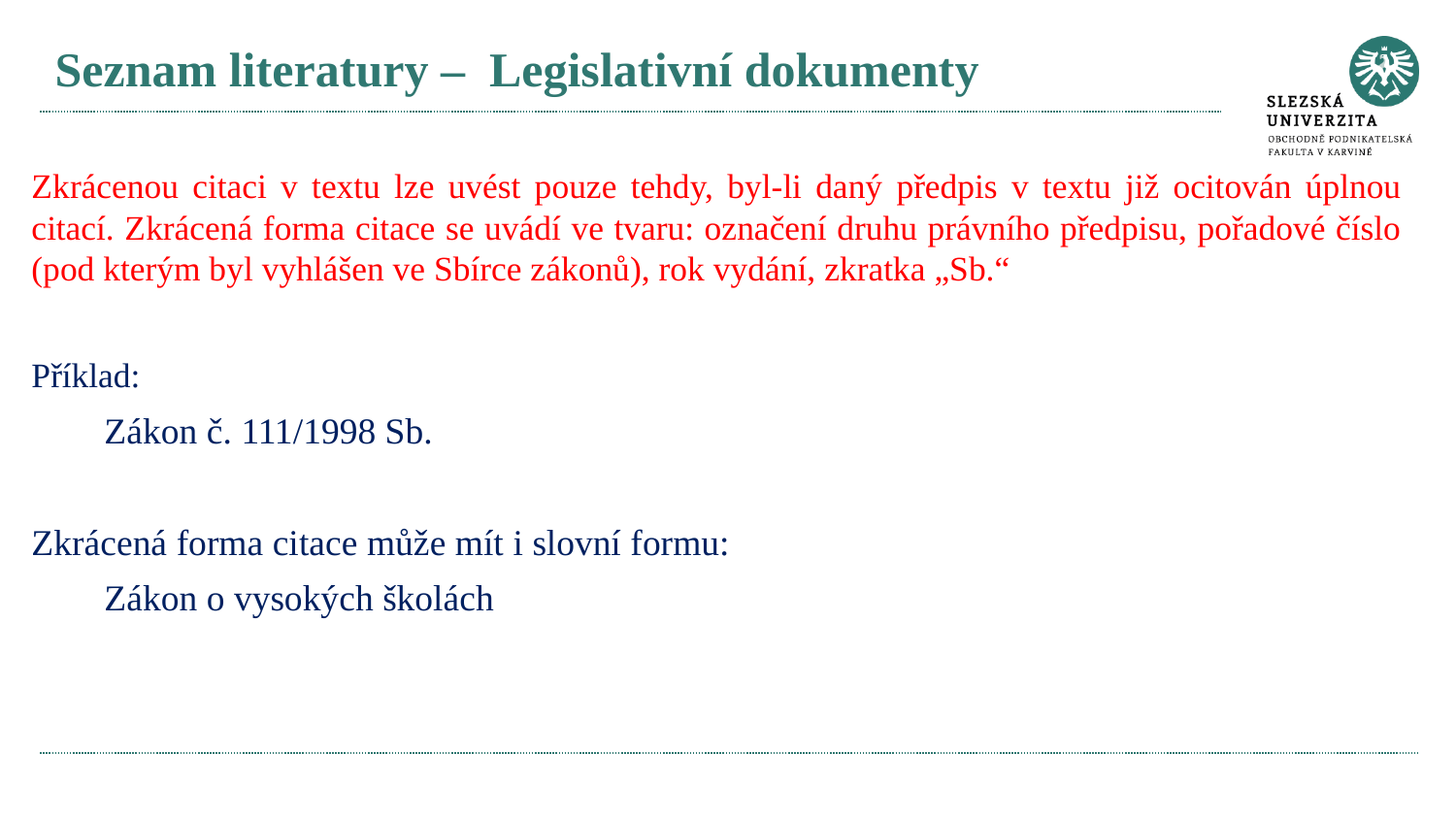

# Seznam literatury –  Legislativní dokumenty
Zkrácenou citaci v textu lze uvést pouze tehdy, byl-li daný předpis v textu již ocitován úplnou citací. Zkrácená forma citace se uvádí ve tvaru: označení druhu právního předpisu, pořadové číslo (pod kterým byl vyhlášen ve Sbírce zákonů), rok vydání, zkratka „Sb.“

Příklad:
Zákon č. 111/1998 Sb.

Zkrácená forma citace může mít i slovní formu:
Zákon o vysokých školách